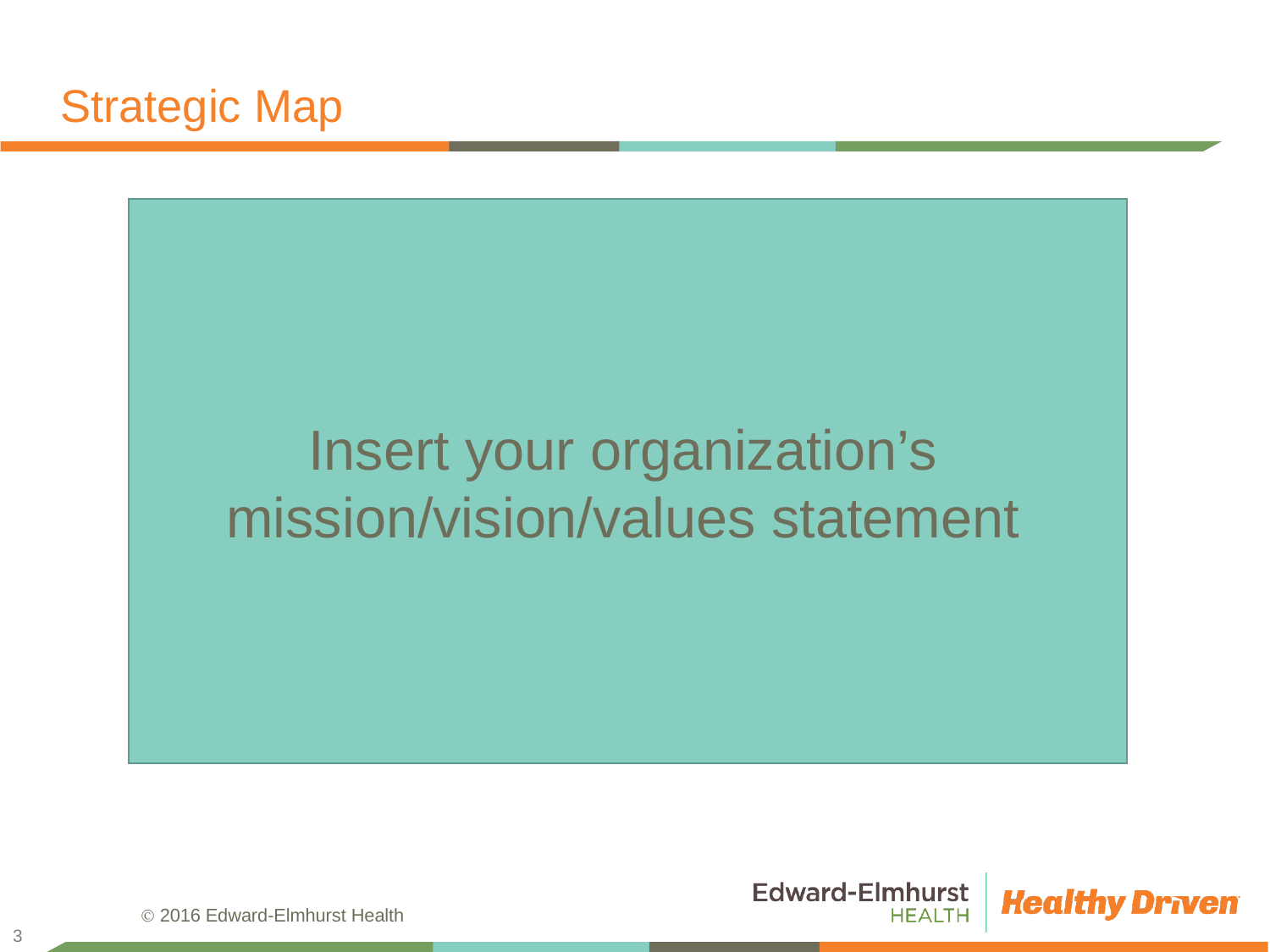

# Strategic Map

Insert your organization’s mission/vision/values statement
3